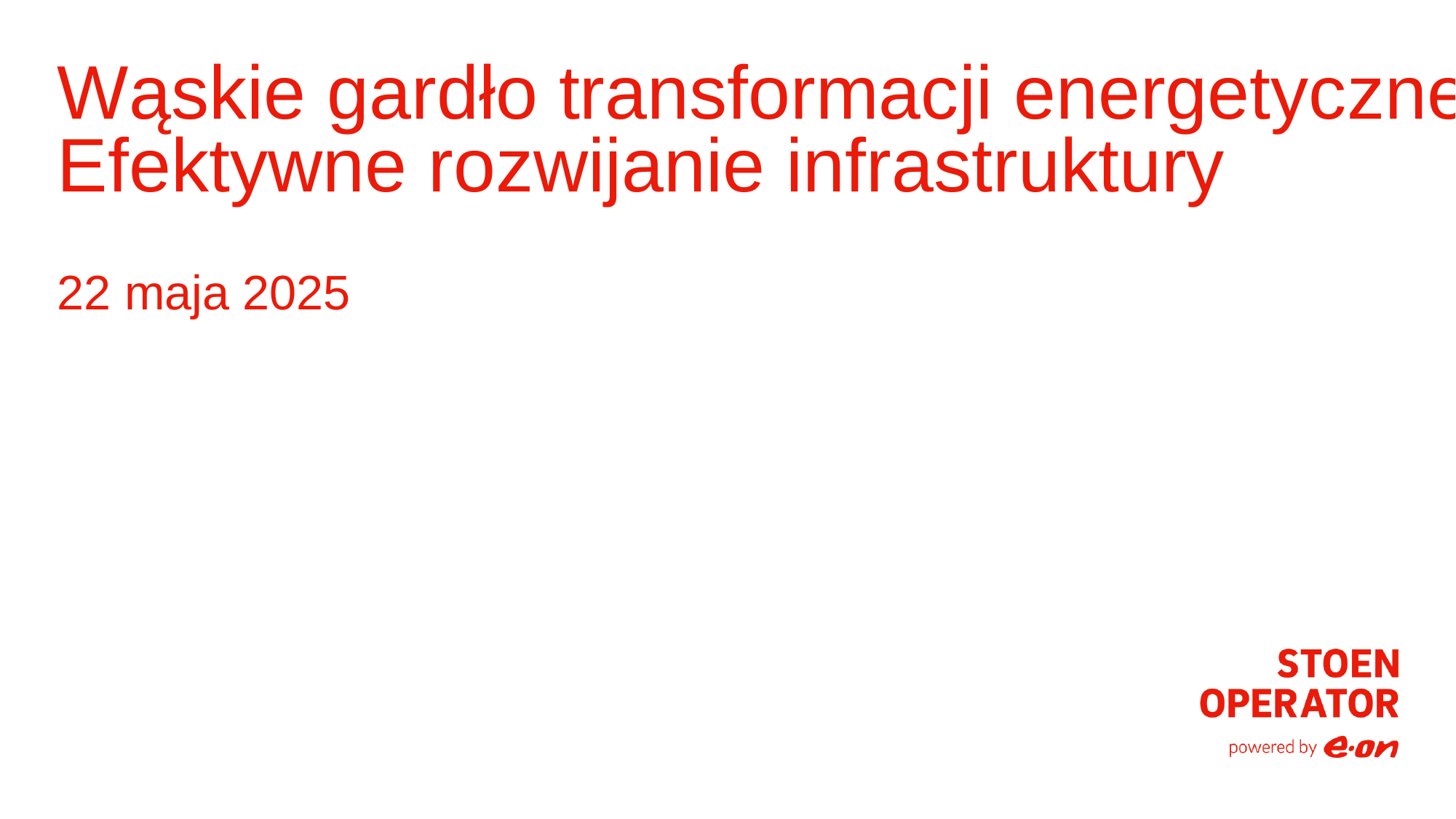

# Wąskie gardło transformacji energetycznej. Efektywne rozwijanie infrastruktury
22 maja 2025